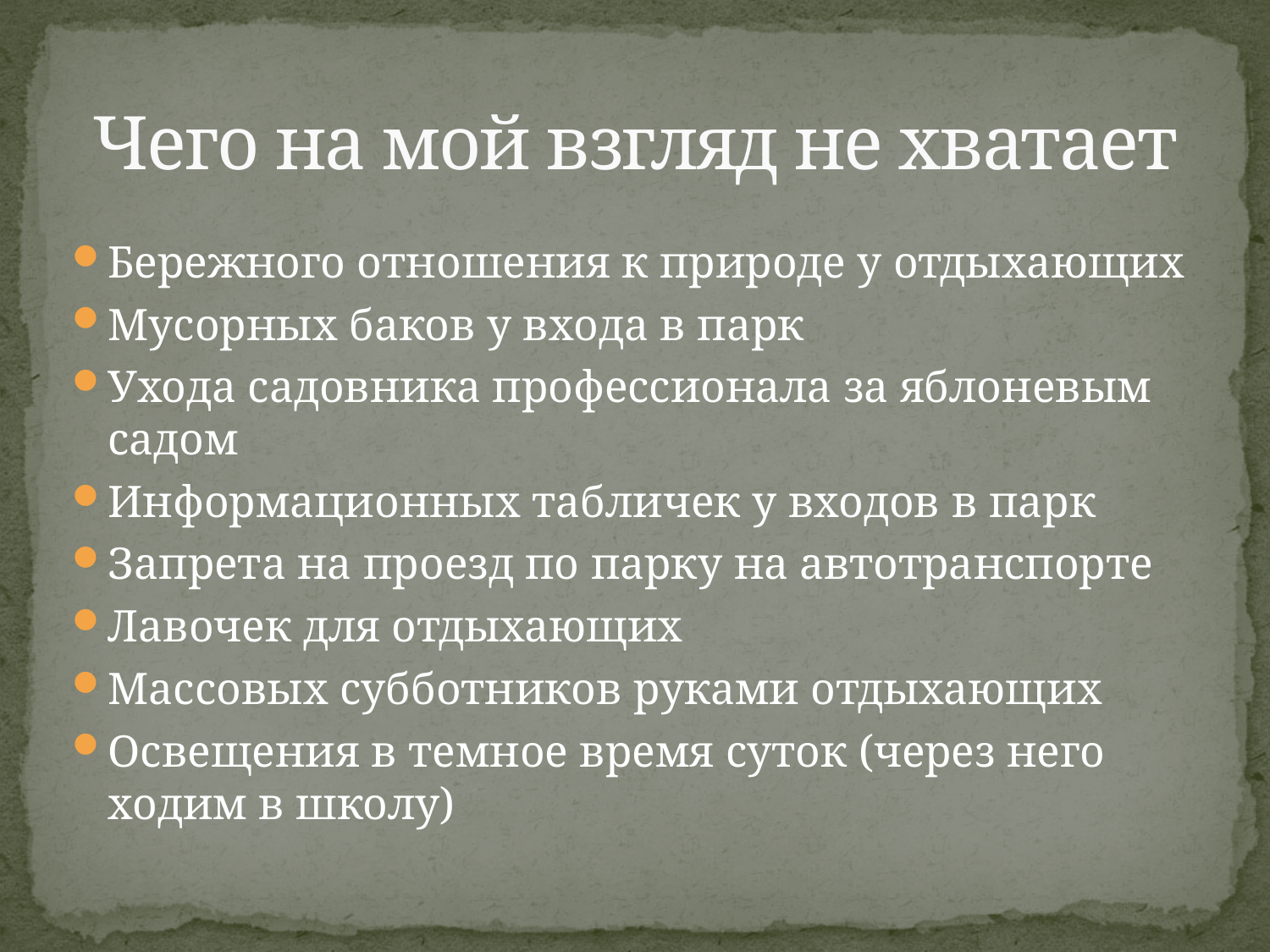

# Чего на мой взгляд не хватает
Бережного отношения к природе у отдыхающих
Мусорных баков у входа в парк
Ухода садовника профессионала за яблоневым садом
Информационных табличек у входов в парк
Запрета на проезд по парку на автотранспорте
Лавочек для отдыхающих
Массовых субботников руками отдыхающих
Освещения в темное время суток (через него ходим в школу)